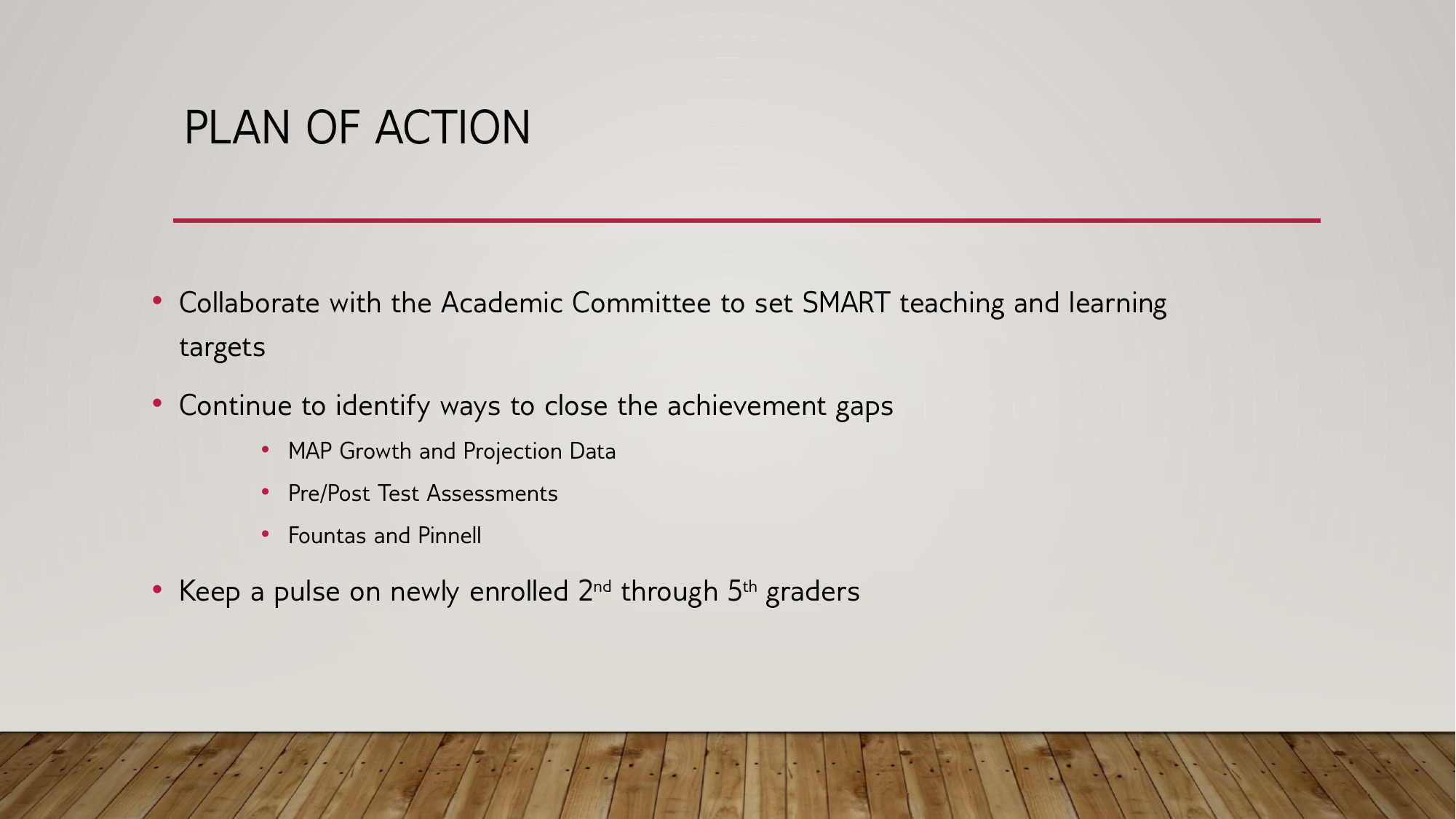

# Plan of Action
Collaborate with the Academic Committee to set SMART teaching and learning targets
Continue to identify ways to close the achievement gaps
MAP Growth and Projection Data
Pre/Post Test Assessments
Fountas and Pinnell
Keep a pulse on newly enrolled 2nd through 5th graders